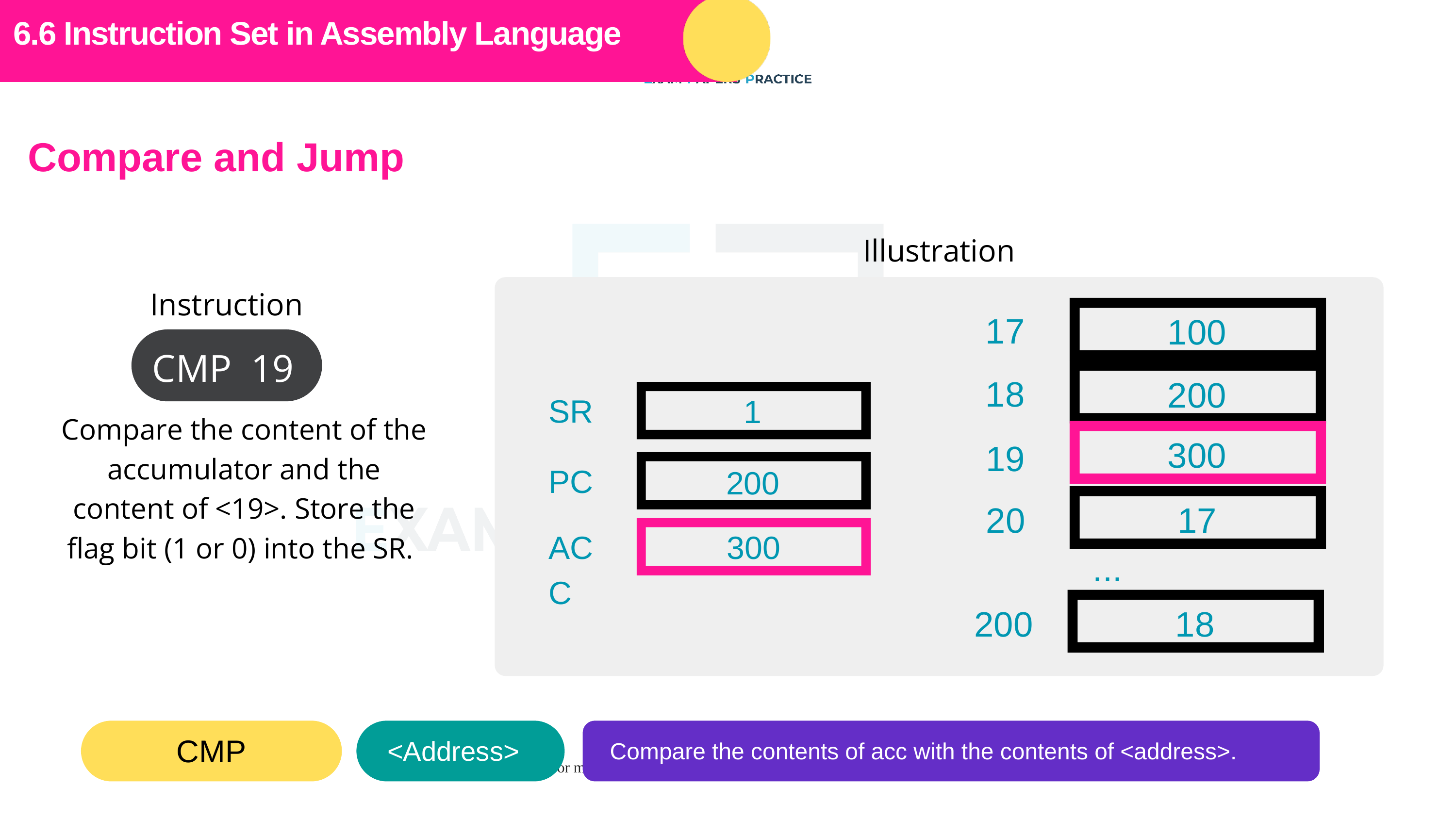

Subtopic 1
6.6 Instruction Set in Assembly Language
Compare and Jump
Illustration

Instruction

17
100

CMP  19

18
200

SR
1
Compare the content of the accumulator and the content of <19>. Store the flag bit (1 or 0) into the SR.

300
19

PC
200

20
17

ACC
300
...

200
18

CMP
<Address>
Compare the contents of acc with the contents of <address>.